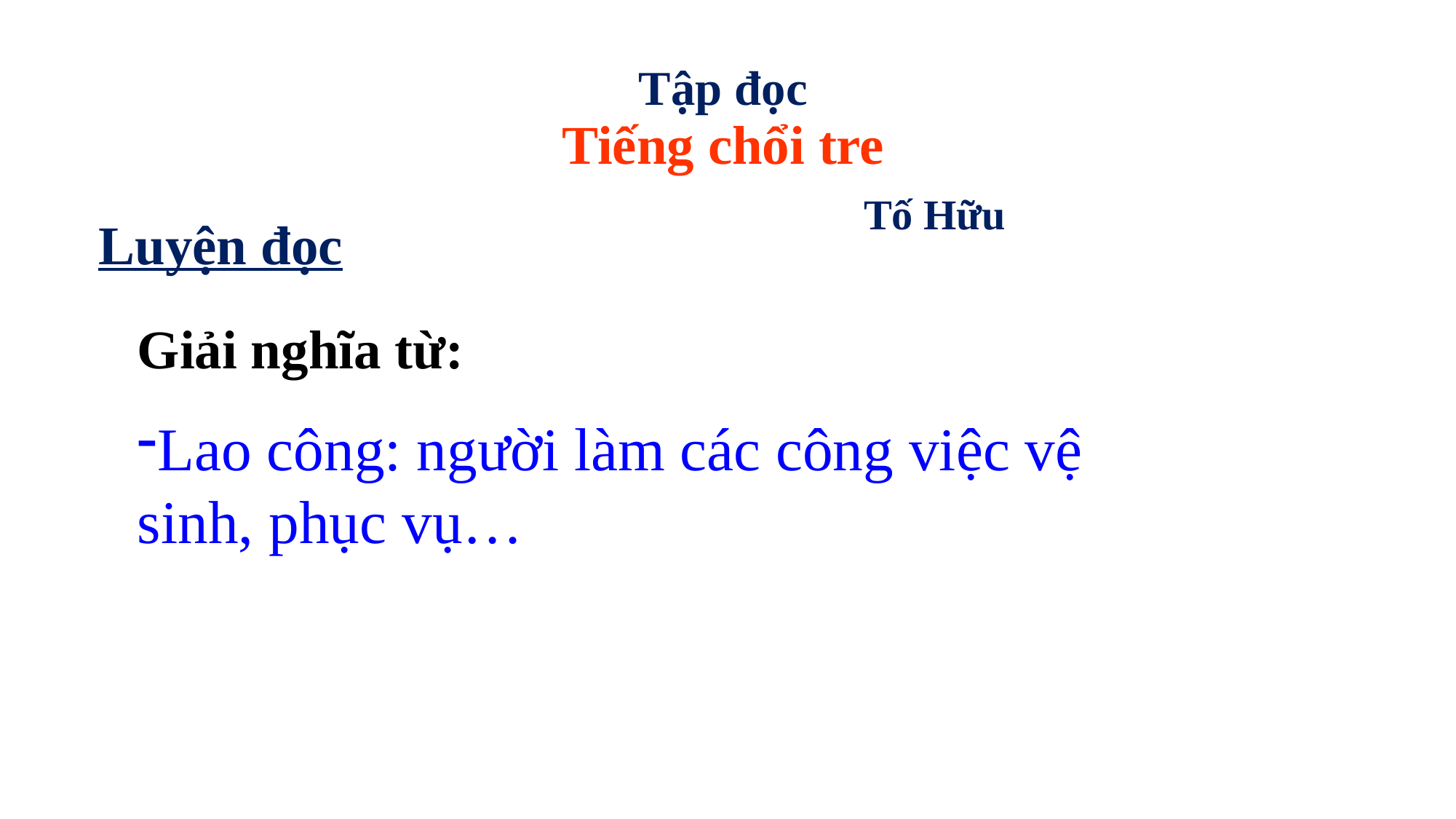

Tập đọc
Tiếng chổi tre
                               Tố Hữu
Luyện đọc
Giải nghĩa từ:
Lao công: người làm các công việc vệ sinh, phục vụ…